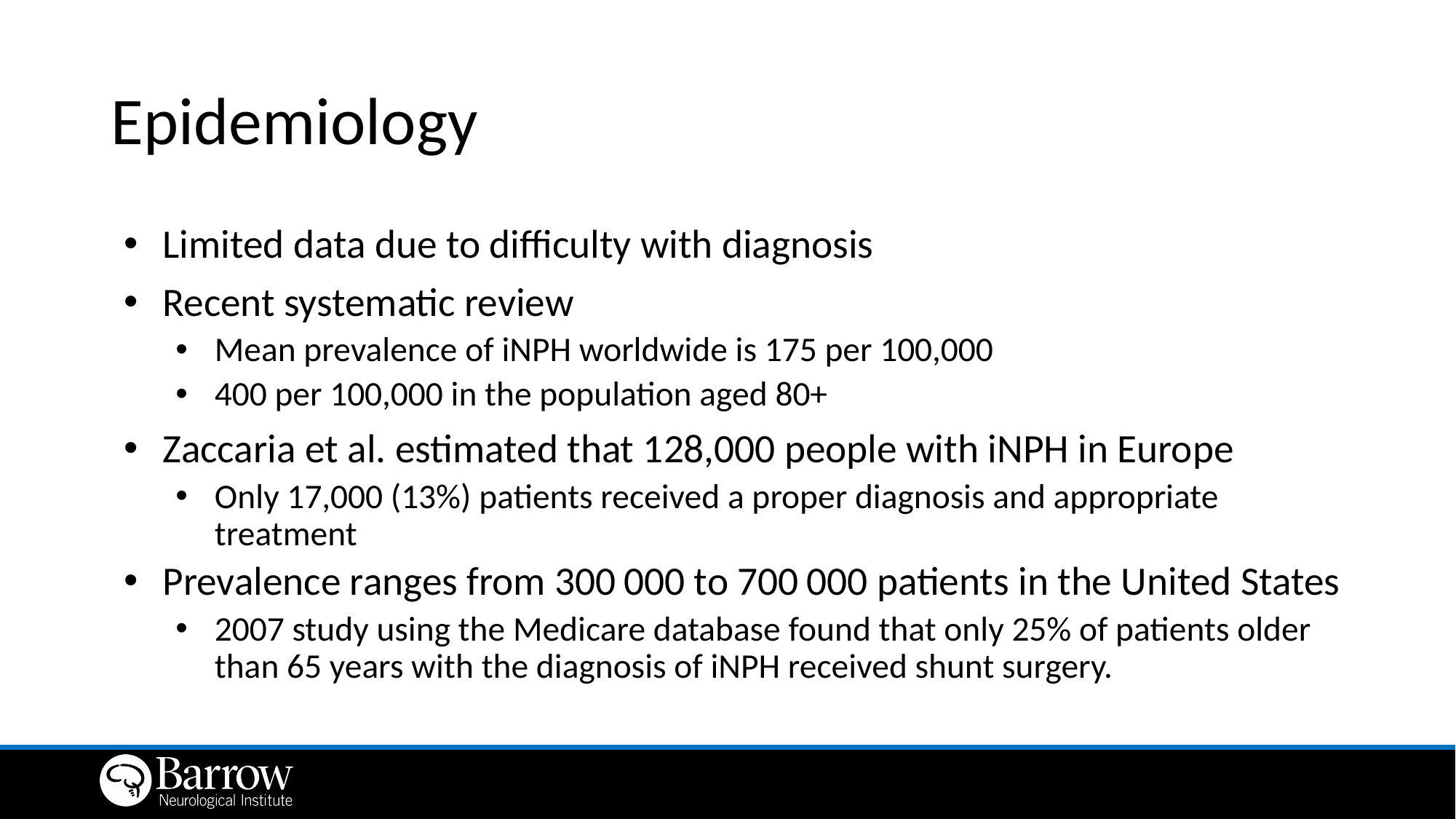

# Epidemiology
Limited data due to difficulty with diagnosis
Recent systematic review
Mean prevalence of iNPH worldwide is 175 per 100,000
400 per 100,000 in the population aged 80+
Zaccaria et al. estimated that 128,000 people with iNPH in Europe
Only 17,000 (13%) patients received a proper diagnosis and appropriate treatment
Prevalence ranges from 300 000 to 700 000 patients in the United States
2007 study using the Medicare database found that only 25% of patients older than 65 years with the diagnosis of iNPH received shunt surgery.